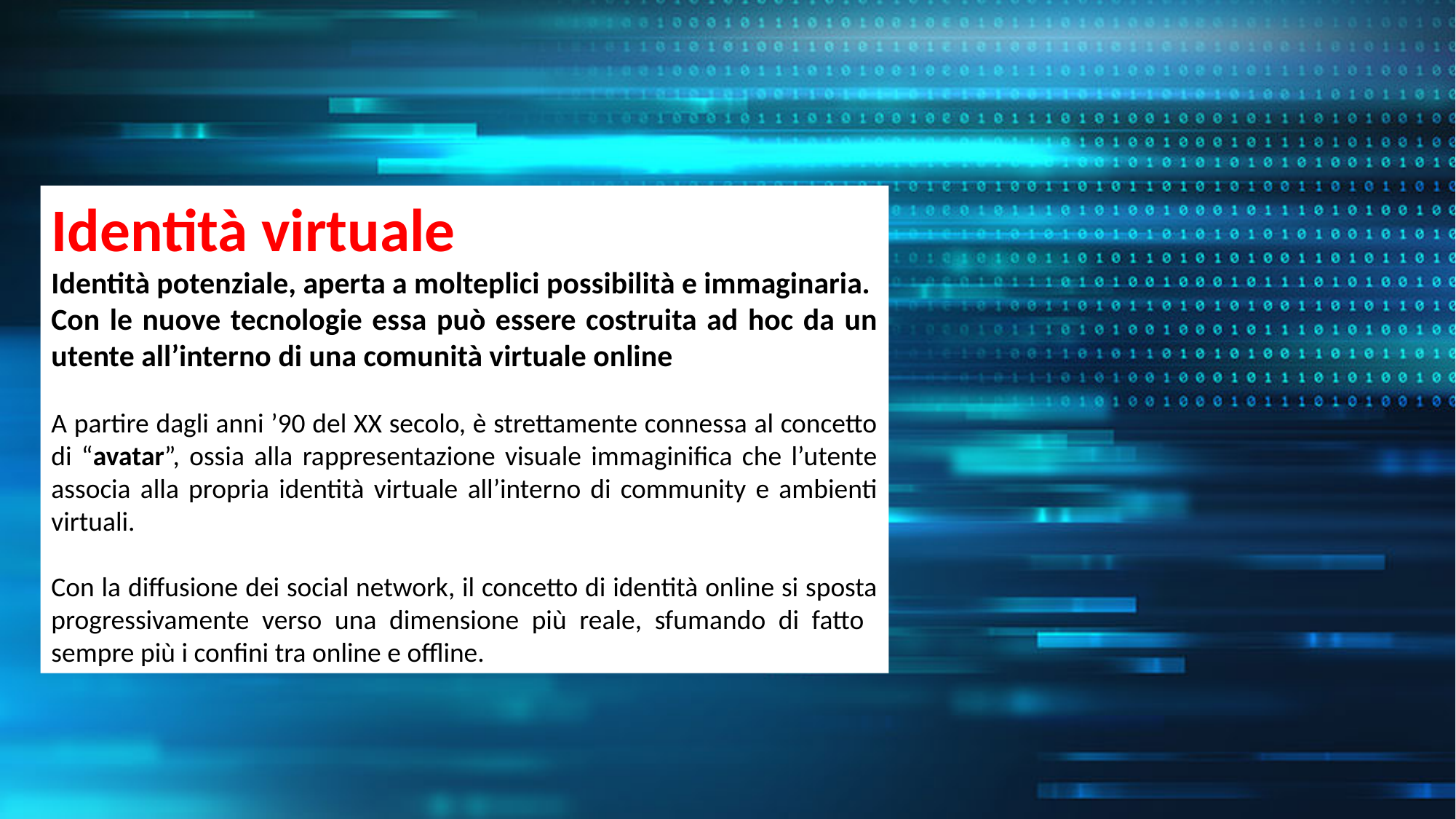

Identità virtuale
Identità potenziale, aperta a molteplici possibilità e immaginaria.
Con le nuove tecnologie essa può essere costruita ad hoc da un utente all’interno di una comunità virtuale online

A partire dagli anni ’90 del XX secolo, è strettamente connessa al concetto di “avatar”, ossia alla rappresentazione visuale immaginifica che l’utente associa alla propria identità virtuale all’interno di community e ambienti virtuali.

Con la diffusione dei social network, il concetto di identità online si sposta progressivamente verso una dimensione più reale, sfumando di fatto  sempre più i confini tra online e offline.